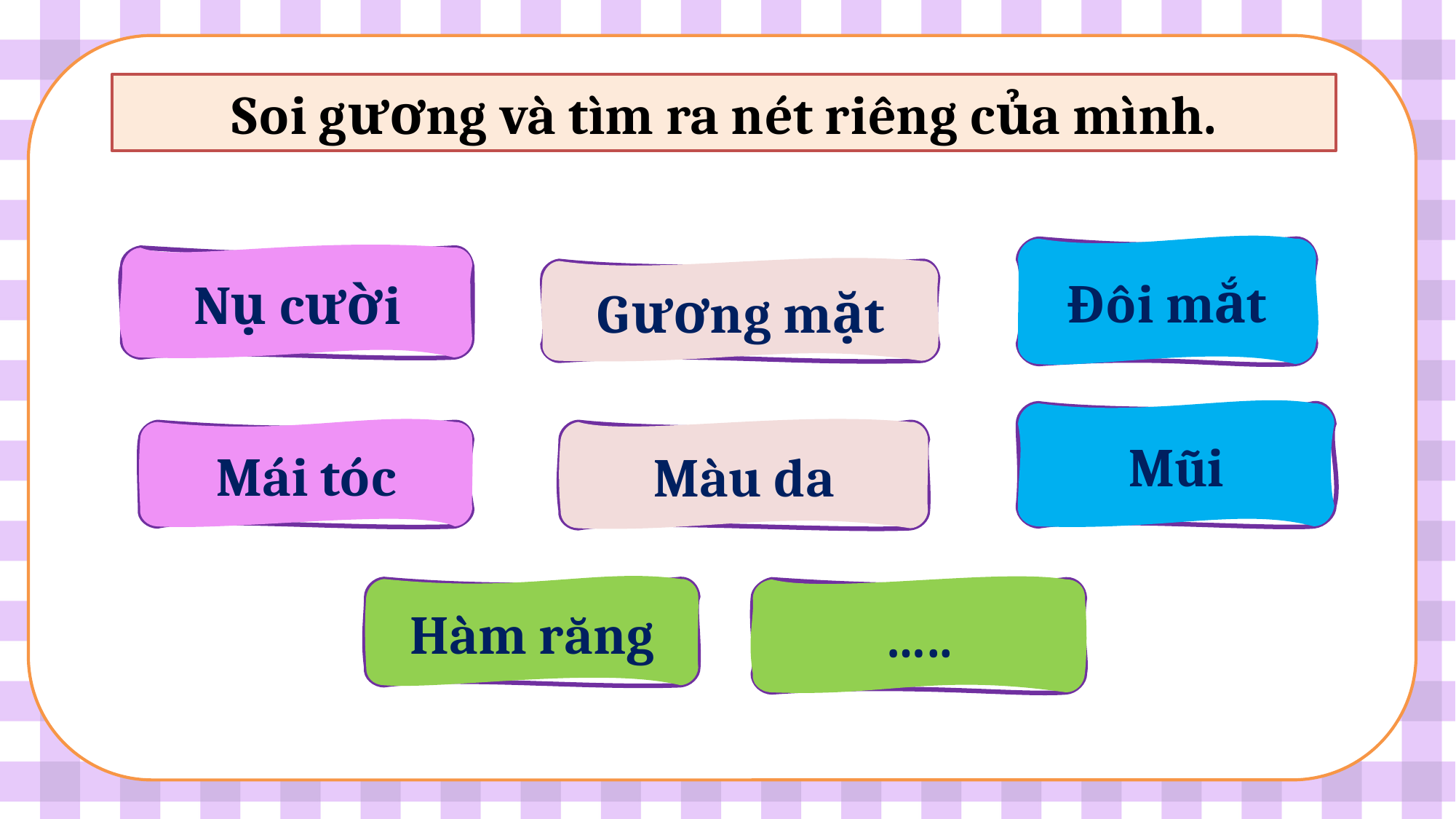

Soi gương và tìm ra nét riêng của mình.
Đôi mắt
Nụ cười
Gương mặt
Mũi
Mái tóc
Màu da
Hàm răng
…..